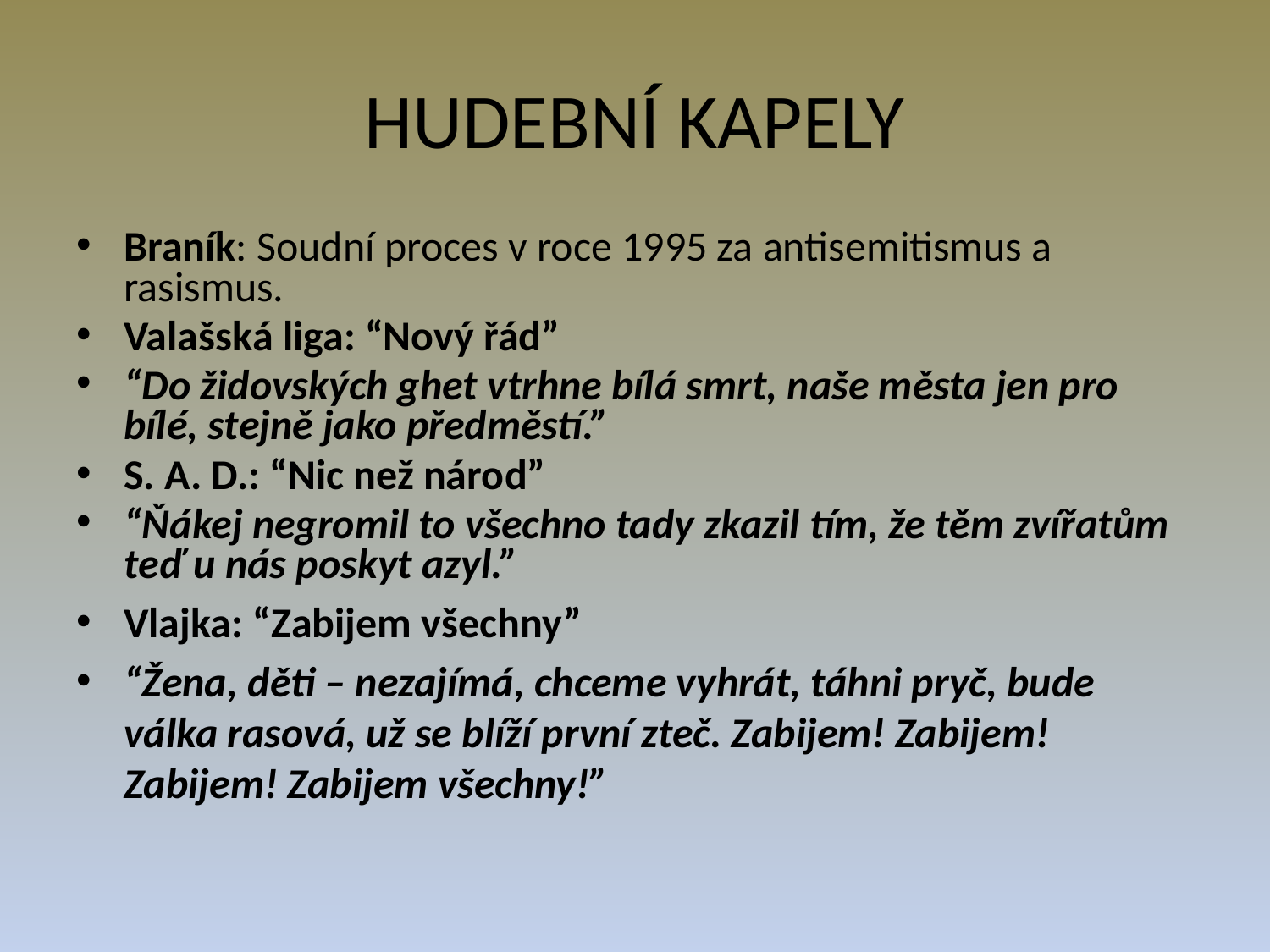

# HUDEBNÍ KAPELY
Braník: Soudní proces v roce 1995 za antisemitismus a rasismus.
Valašská liga: “Nový řád”
“Do židovských ghet vtrhne bílá smrt, naše města jen pro bílé, stejně jako předměstí.”
S. A. D.: “Nic než národ”
“Ňákej negromil to všechno tady zkazil tím, že těm zvířatům teď u nás poskyt azyl.”
Vlajka: “Zabijem všechny”
“Žena, děti – nezajímá, chceme vyhrát, táhni pryč, bude válka rasová, už se blíží první zteč. Zabijem! Zabijem! Zabijem! Zabijem všechny!”